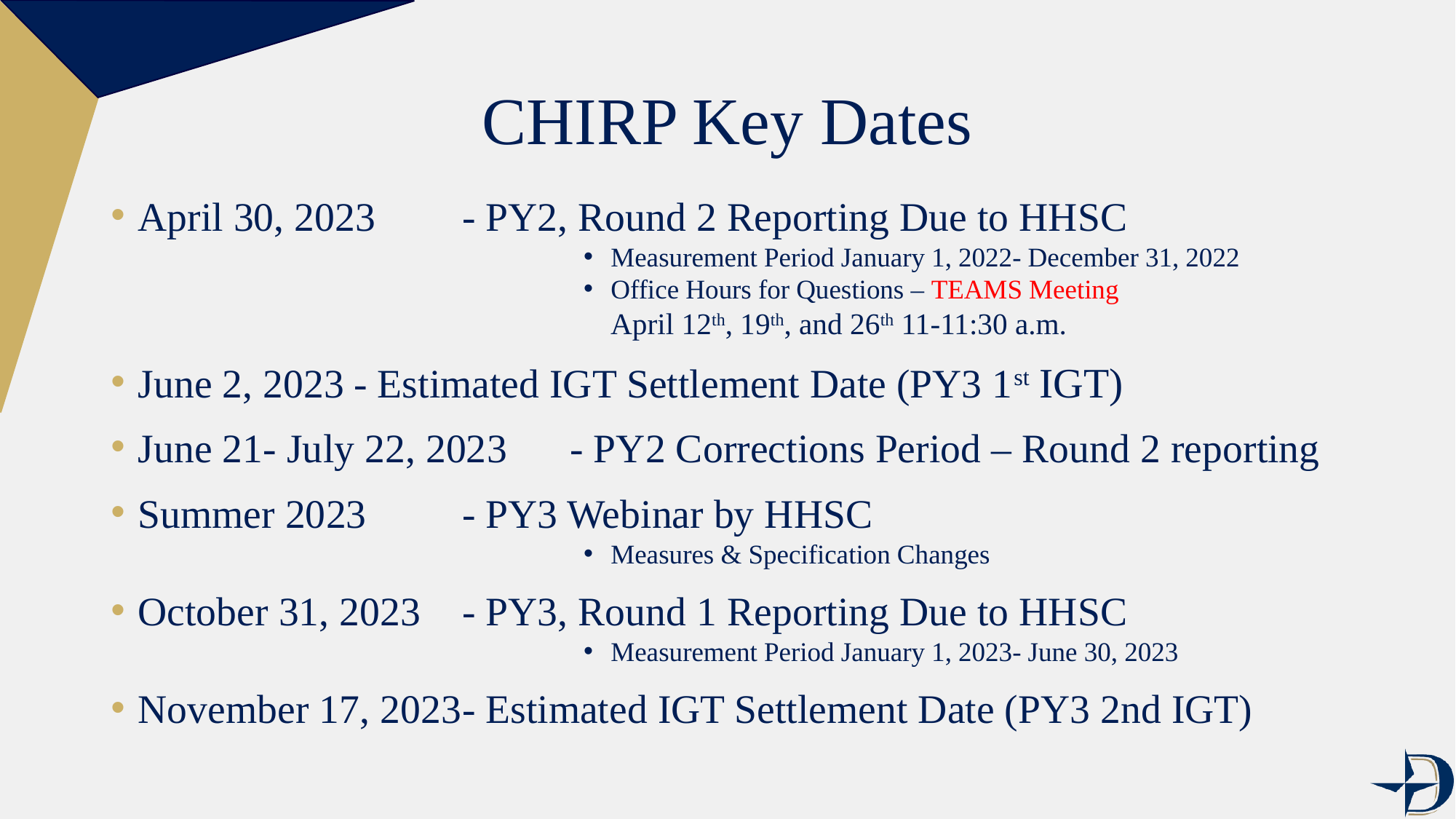

# CHIRP Key Dates
April 30, 2023		- PY2, Round 2 Reporting Due to HHSC
Measurement Period January 1, 2022- December 31, 2022
Office Hours for Questions – TEAMS Meeting
    April 12th, 19th, and 26th 11-11:30 a.m.
June 2, 2023		- Estimated IGT Settlement Date (PY3 1st IGT)
June 21- July 22, 2023	- PY2 Corrections Period – Round 2 reporting
Summer 2023		- PY3 Webinar by HHSC
Measures & Specification Changes
October 31, 2023 		- PY3, Round 1 Reporting Due to HHSC
Measurement Period January 1, 2023- June 30, 2023
November 17, 2023	- Estimated IGT Settlement Date (PY3 2nd IGT)